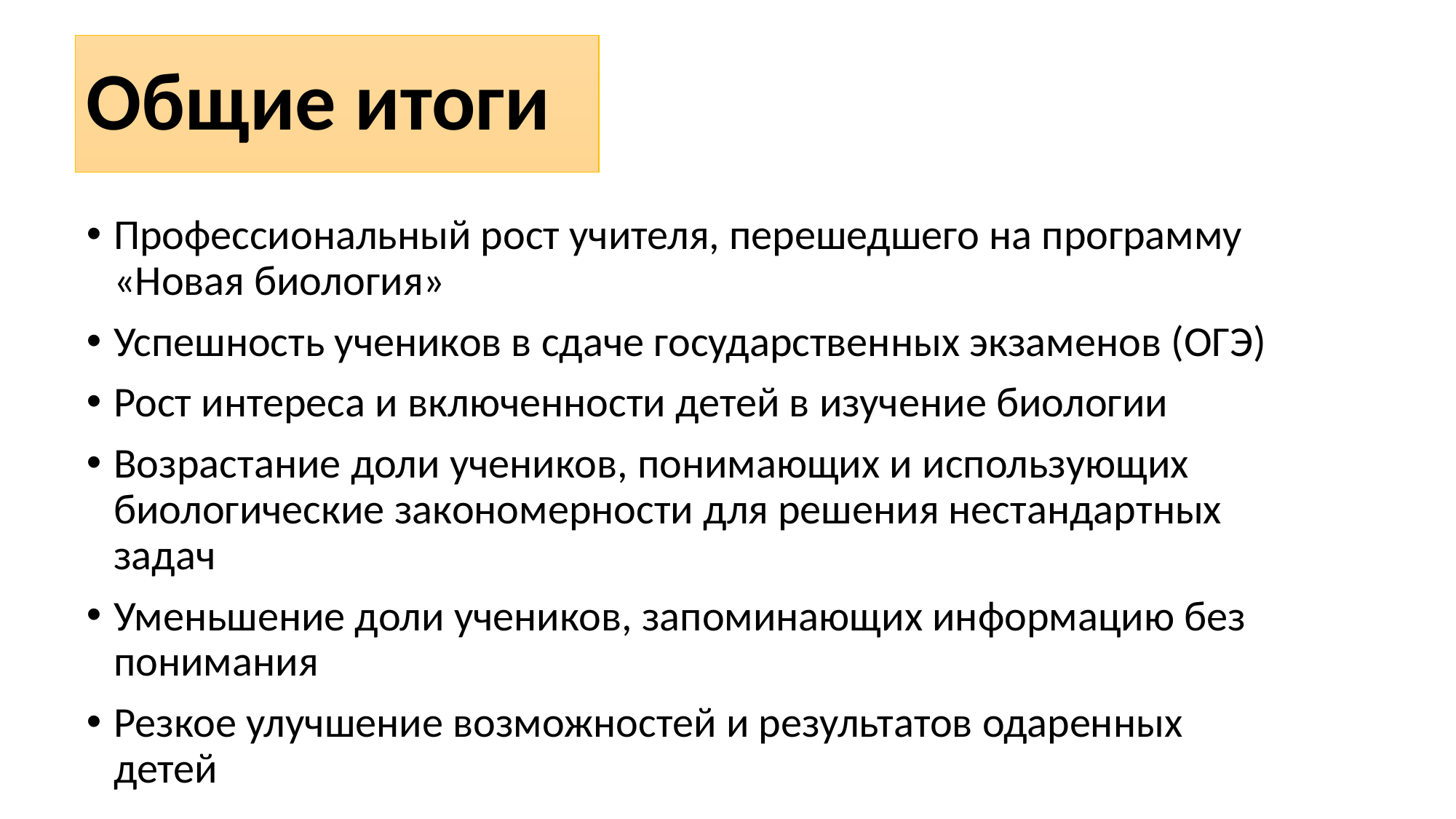

# Общие итоги
Профессиональный рост учителя, перешедшего на программу «Новая биология»
Успешность учеников в сдаче государственных экзаменов (ОГЭ)
Рост интереса и включенности детей в изучение биологии
Возрастание доли учеников, понимающих и использующих биологические закономерности для решения нестандартных задач
Уменьшение доли учеников, запоминающих информацию без понимания
Резкое улучшение возможностей и результатов одаренных детей